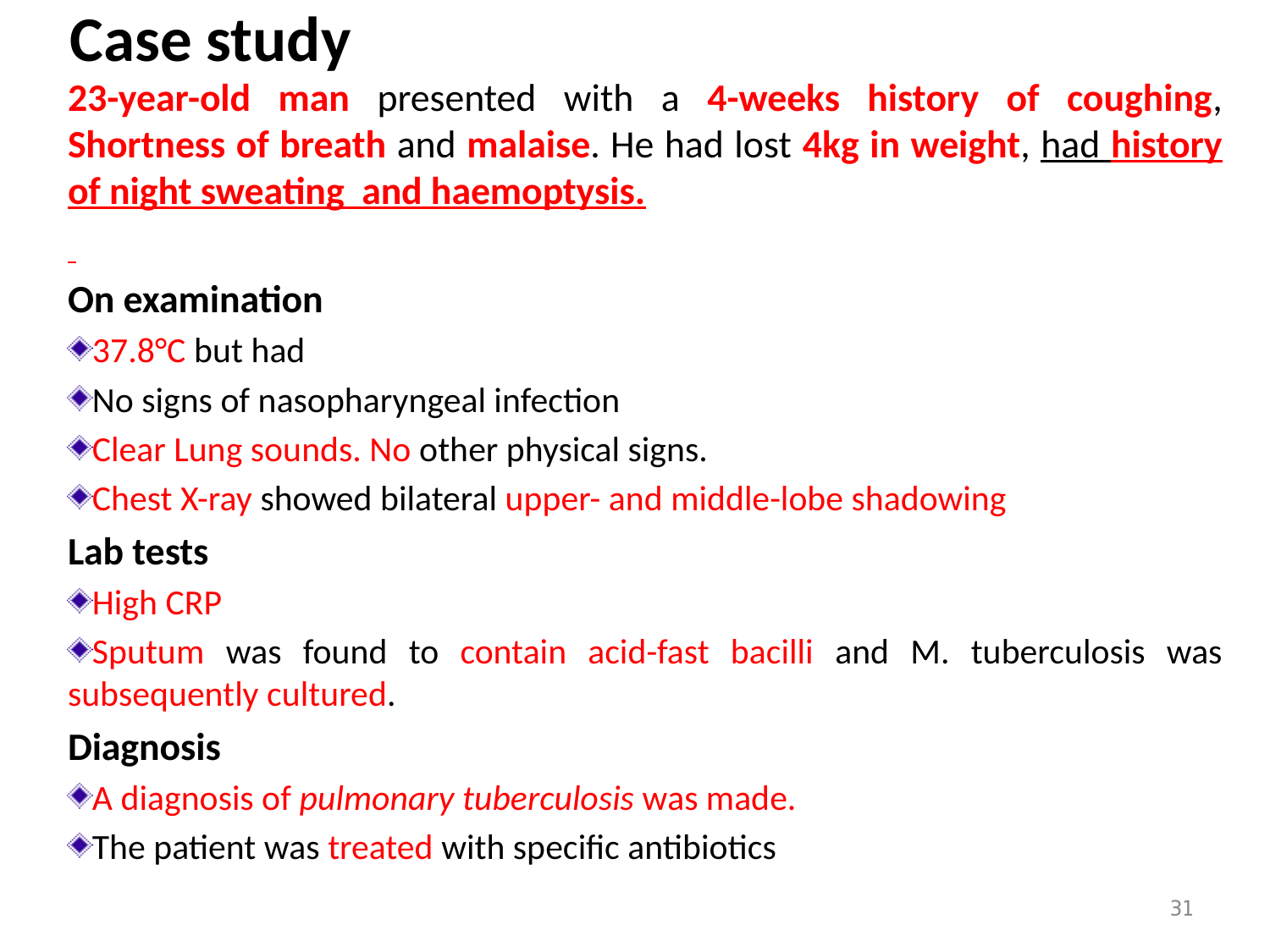

# Case study
23-year-old man presented with a 4-weeks history of coughing, Shortness of breath and malaise. He had lost 4kg in weight, had history of night sweating  and haemoptysis.

On examination
37.8°C but had
No signs of nasopharyngeal infection
Clear Lung sounds. No other physical signs.
Chest X-ray showed bilateral upper- and middle-lobe shadowing
Lab tests
High CRP
Sputum was found to contain acid-fast bacilli and M. tuberculosis was subsequently cultured.
Diagnosis
A diagnosis of pulmonary tuberculosis was made.
The patient was treated with specific antibiotics
31